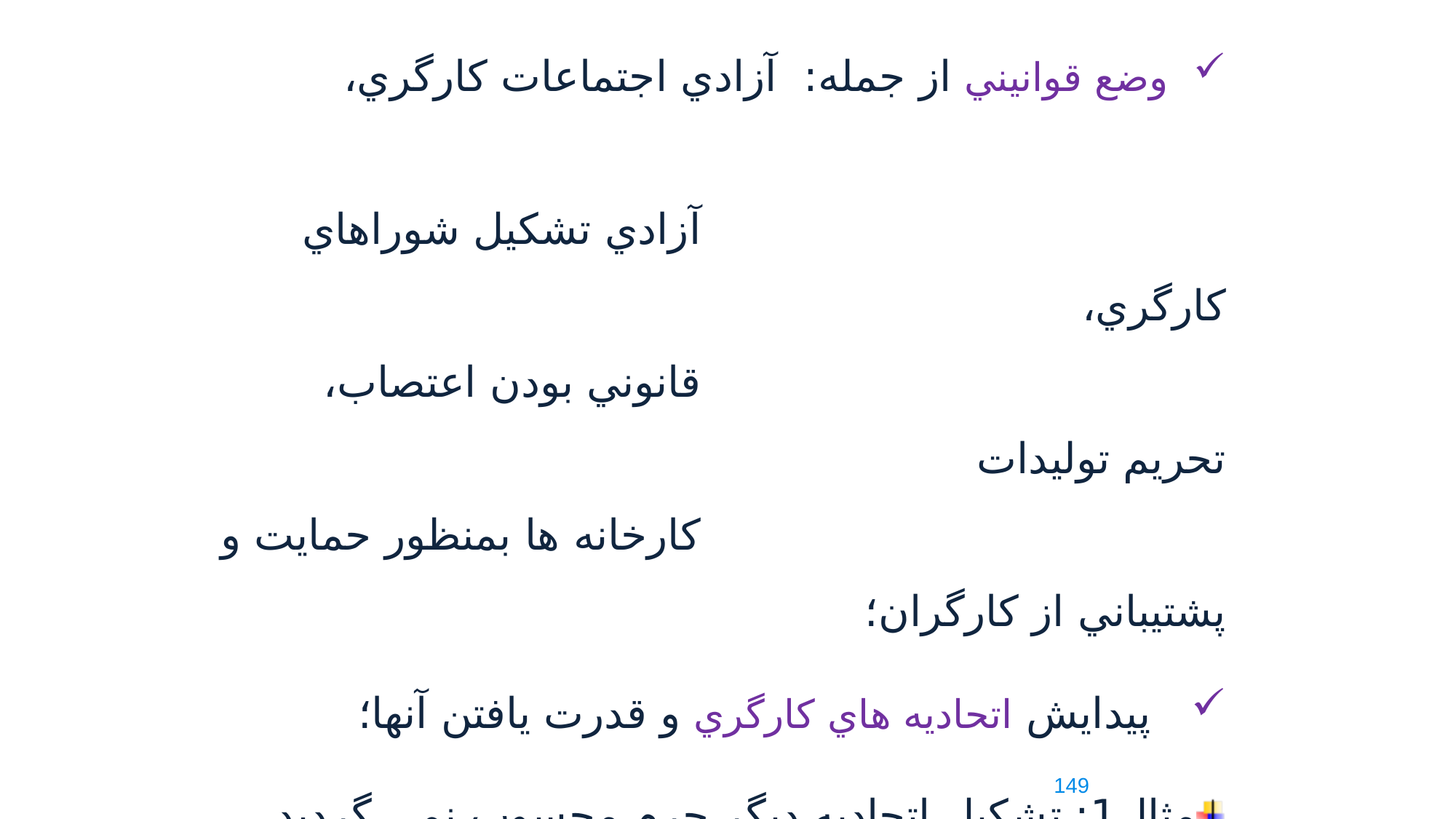

وضع قوانيني از جمله:  آزادي اجتماعات کارگري،
                                       آزادي تشکيل شوراهاي کارگري،
                                       قانوني بودن اعتصاب، تحريم توليدات
                                       کارخانه ها بمنظور حمايت و پشتيباني از کارگران؛

   پيدايش اتحاديه هاي کارگري و قدرت يافتن آنها؛

مثال1: تشکيل اتحاديه ديگر جرم محسوب نمي گرديد.

مثال2:  عدم عضويت کارگر در اتحاديه نمي توانست شرط استخدام
                قرار گيرد.
149